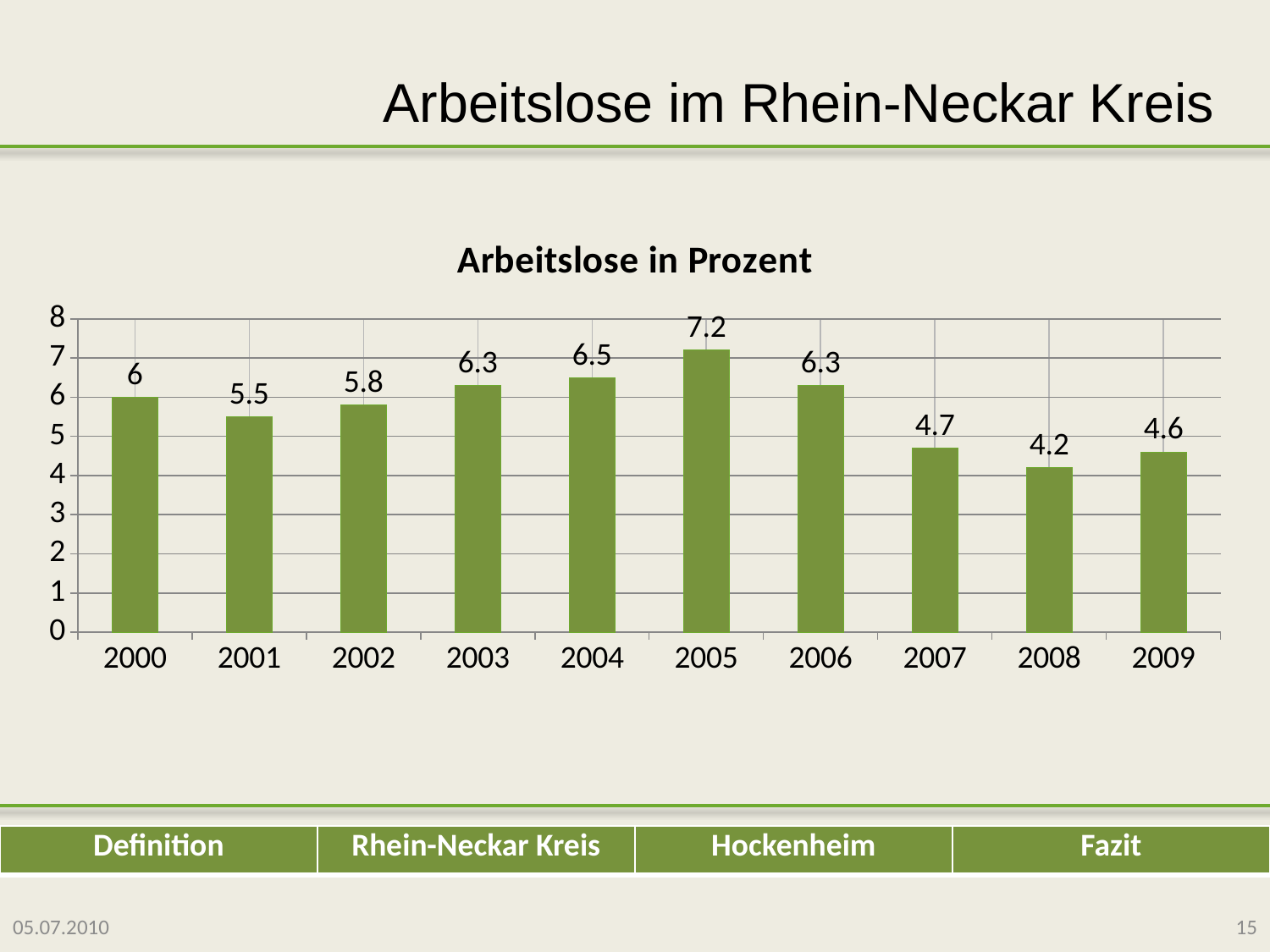

# Arbeitslose im Rhein-Neckar Kreis

### Chart:

| Category | Arbeitslose in Prozent |
|---|---|
| 2000 | 6.0 |
| 2001 | 5.5 |
| 2002 | 5.8 |
| 2003 | 6.3 |
| 2004 | 6.5 |
| 2005 | 7.2 |
| 2006 | 6.3 |
| 2007 | 4.7 |
| 2008 | 4.2 |
| 2009 | 4.6 |
05.07.2010

15